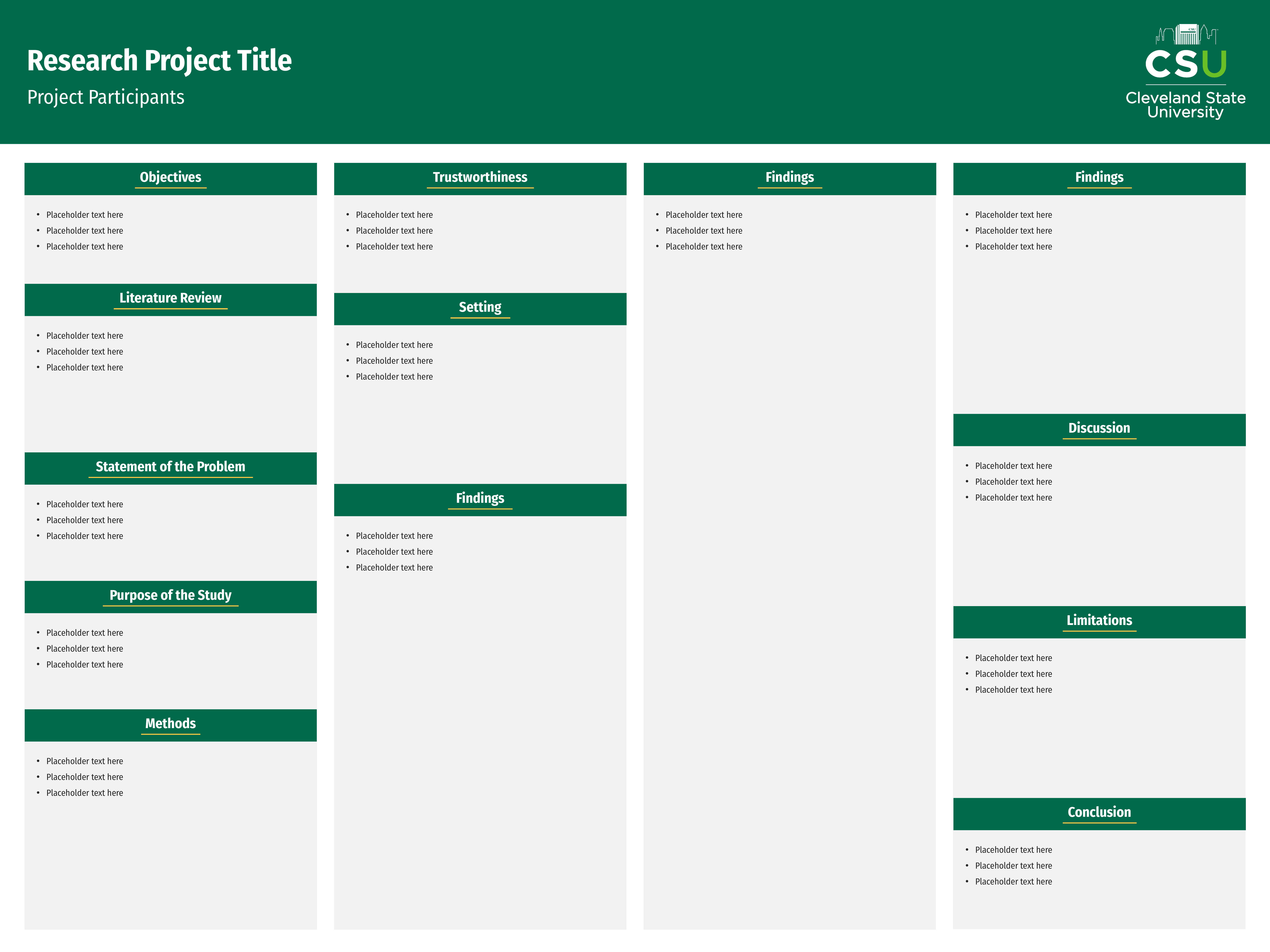

Research Project Title
Project Participants

Objectives

Trustworthiness

Findings

Findings
Placeholder text here
Placeholder text here
Placeholder text here
Placeholder text here
Placeholder text here
Placeholder text here
Placeholder text here
Placeholder text here
Placeholder text here
Placeholder text here
Placeholder text here
Placeholder text here

Literature Review

Setting
Placeholder text here
Placeholder text here
Placeholder text here
Placeholder text here
Placeholder text here
Placeholder text here

Discussion

Statement of the Problem
Placeholder text here
Placeholder text here
Placeholder text here

Findings
Placeholder text here
Placeholder text here
Placeholder text here
Placeholder text here
Placeholder text here
Placeholder text here

Purpose of the Study

Limitations
Placeholder text here
Placeholder text here
Placeholder text here
Placeholder text here
Placeholder text here
Placeholder text here

Methods
Placeholder text here
Placeholder text here
Placeholder text here

Conclusion
Placeholder text here
Placeholder text here
Placeholder text here